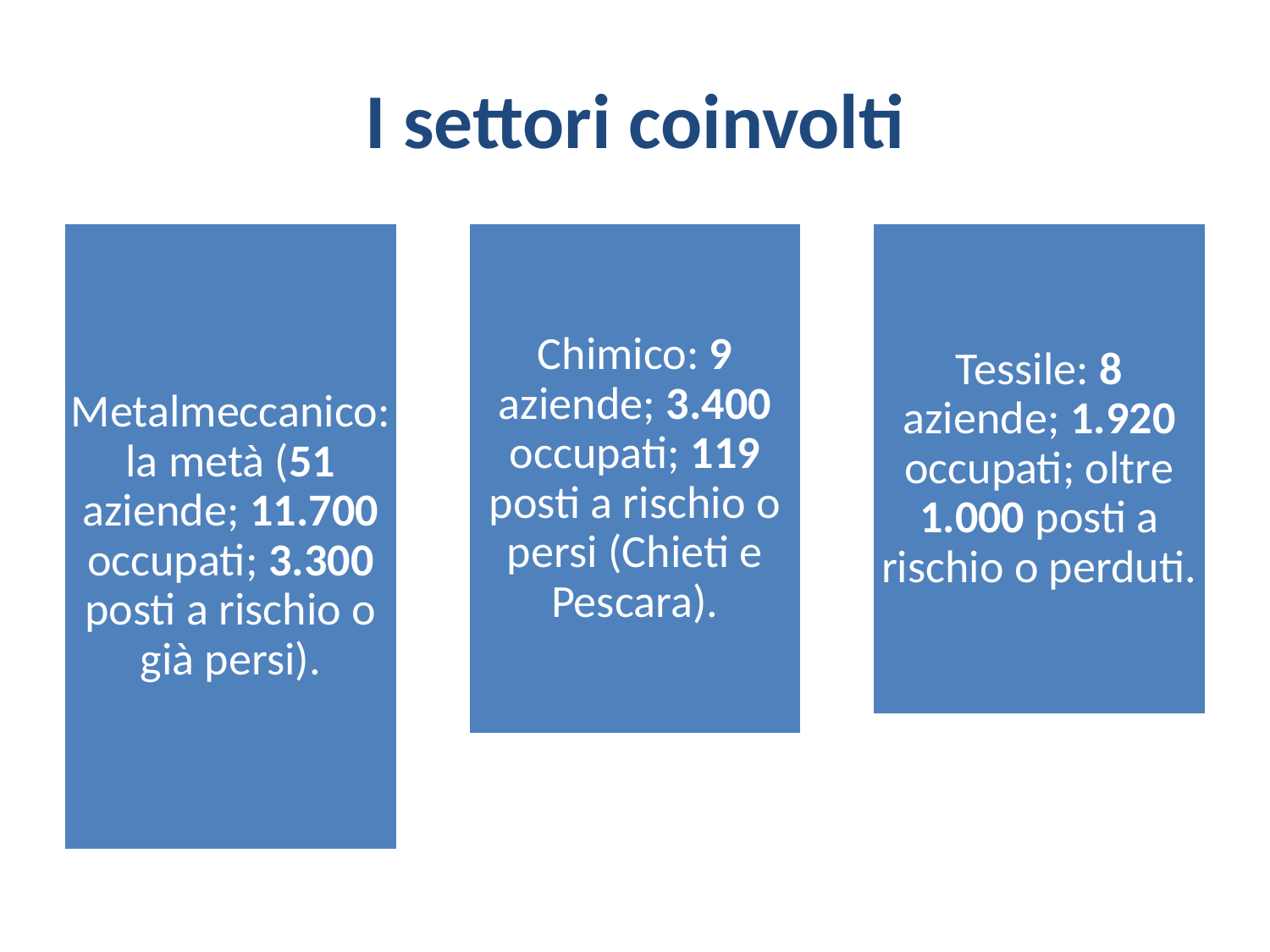

# I settori coinvolti
Metalmeccanico: la metà (51 aziende; 11.700 occupati; 3.300 posti a rischio o già persi).
Chimico: 9 aziende; 3.400 occupati; 119 posti a rischio o persi (Chieti e Pescara).
Tessile: 8 aziende; 1.920 occupati; oltre 1.000 posti a rischio o perduti.